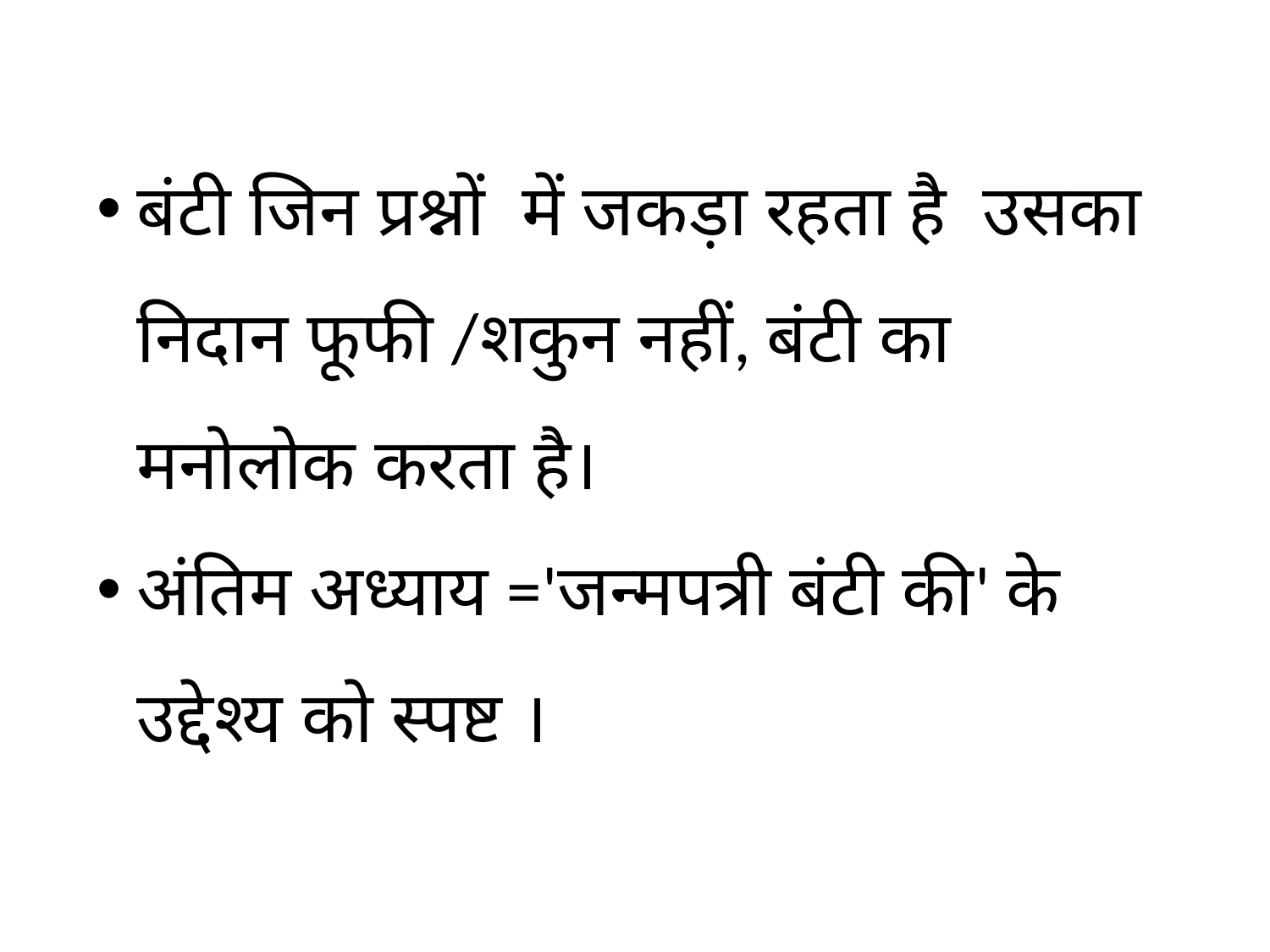

बंटी जिन प्रश्नों  में जकड़ा रहता है  उसका निदान फूफी /शकुन नहीं, बंटी का मनोलोक करता है।
अंतिम अध्याय ='जन्मपत्री बंटी की' के उद्देश्य को स्पष्ट ।